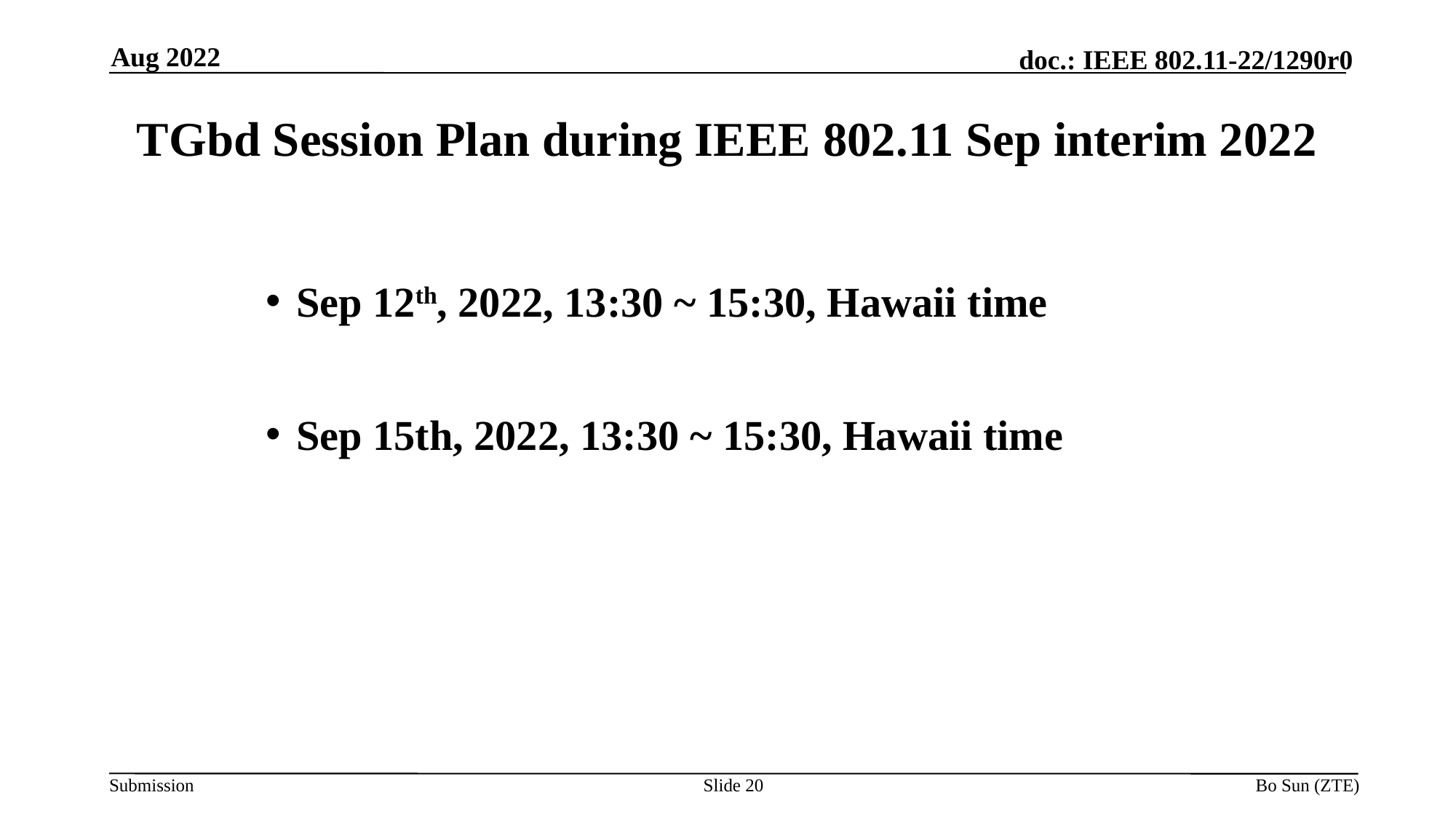

Aug 2022
# TGbd Session Plan during IEEE 802.11 Sep interim 2022
Sep 12th, 2022, 13:30 ~ 15:30, Hawaii time

Sep 15th, 2022, 13:30 ~ 15:30, Hawaii time
Slide 20
Bo Sun (ZTE)